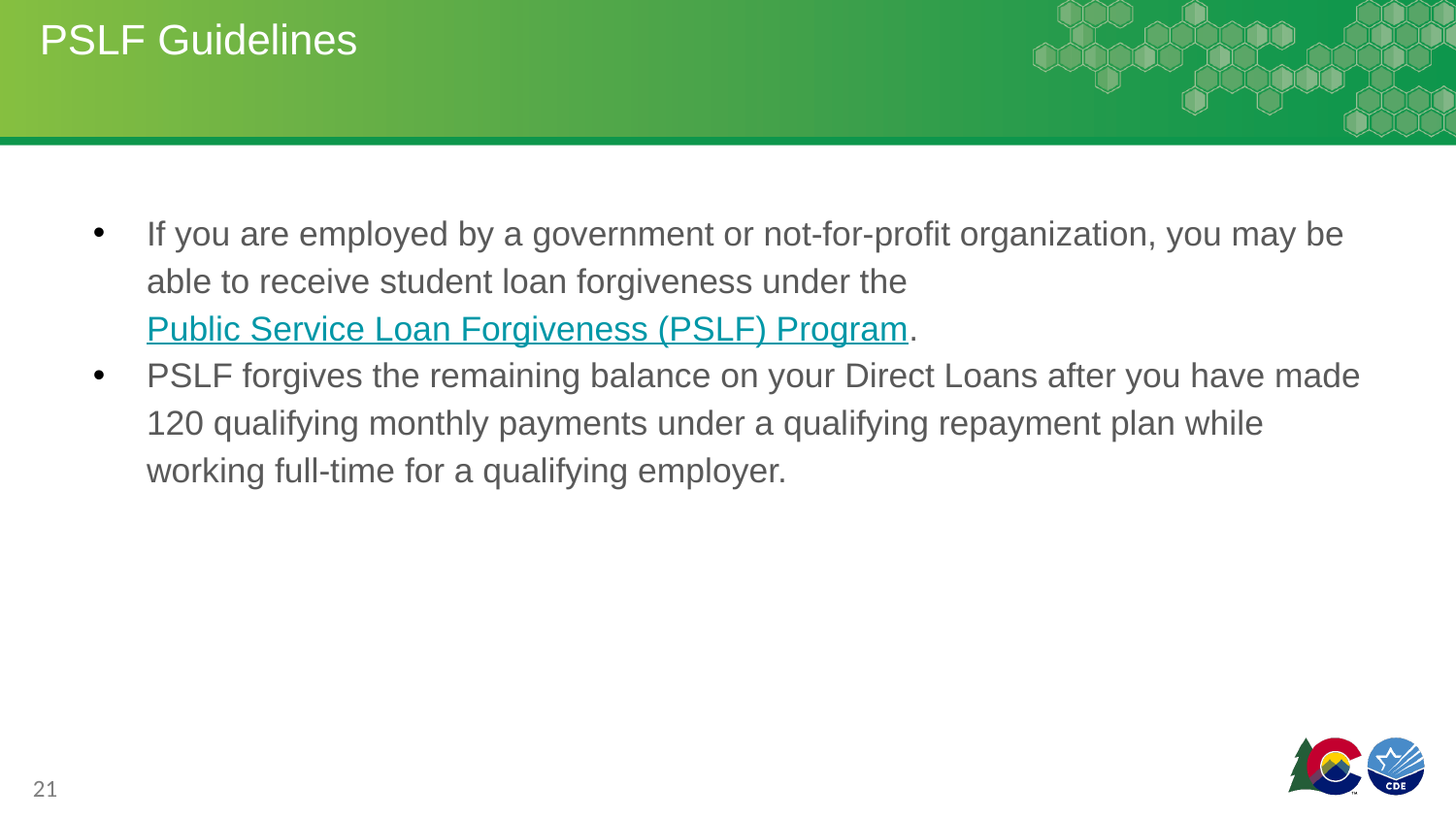

# PSLF Guidelines

If you are employed by a government or not-for-profit organization, you may be able to receive student loan forgiveness under the Public Service Loan Forgiveness (PSLF) Program.
PSLF forgives the remaining balance on your Direct Loans after you have made 120 qualifying monthly payments under a qualifying repayment plan while working full-time for a qualifying employer.
21